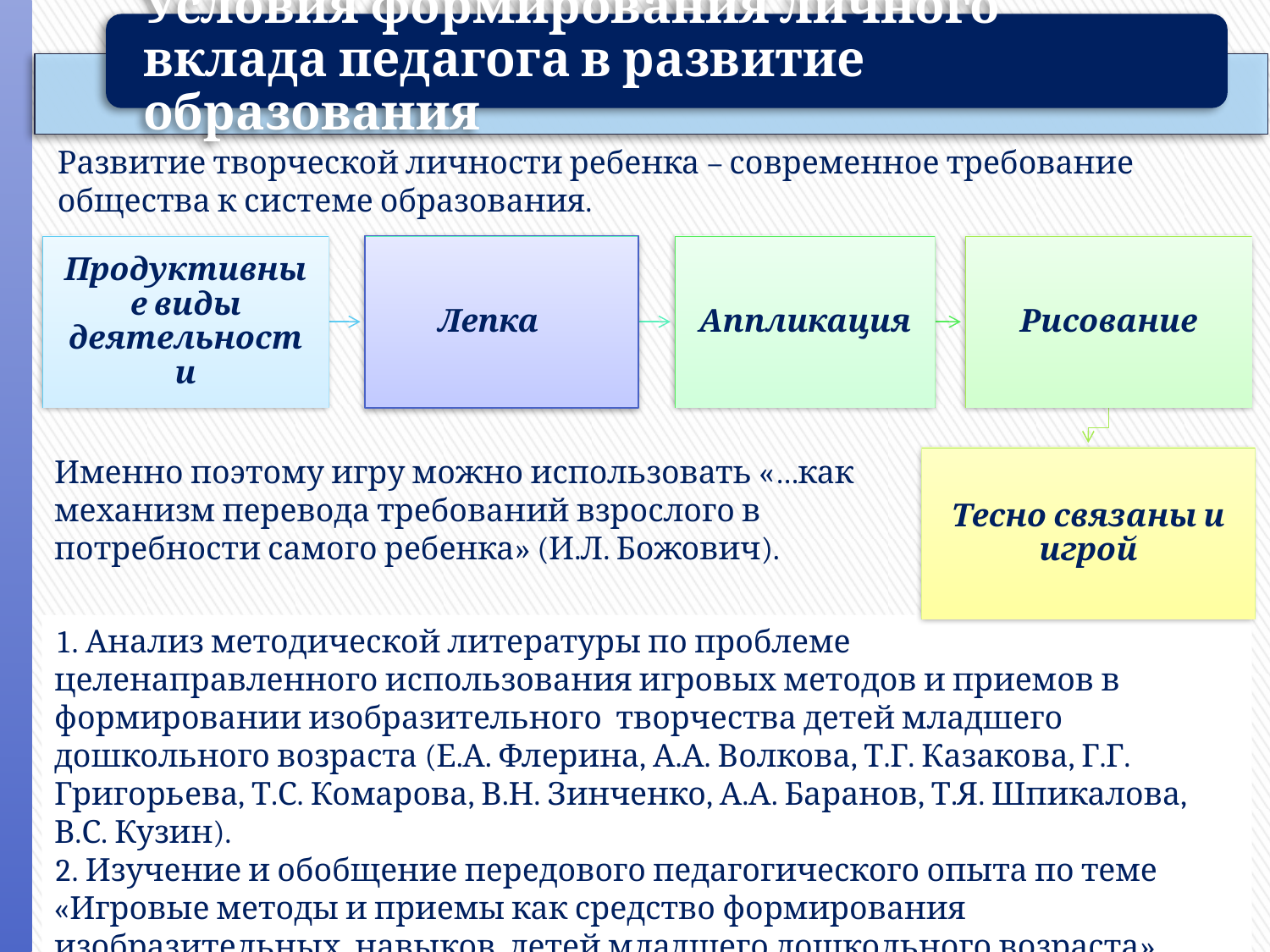

Условия формирования личного вклада педагога в развитие образования
Развитие творческой личности ребенка – современное требование общества к системе образования.

Продуктивные виды деятельности

Лепка

Аппликация

Рисование
Тесно связаны и игрой
Именно поэтому игру можно использовать «…как механизм перевода требований взрослого в потребности самого ребенка» (И.Л. Божович).
1. Анализ методической литературы по проблеме
целенаправленного использования игровых методов и приемов в  формировании изобразительного  творчества детей младшего дошкольного возраста (Е.А. Флерина, А.А. Волкова, Т.Г. Казакова, Г.Г. Григорьева, Т.С. Комарова, В.Н. Зинченко, А.А. Баранов, Т.Я. Шпикалова, В.С. Кузин).
2. Изучение и обобщение передового педагогического опыта по теме «Игровые методы и приемы как средство формирования изобразительных  навыков  детей младшего дошкольного возраста» Литература, интернет-ресурсы).